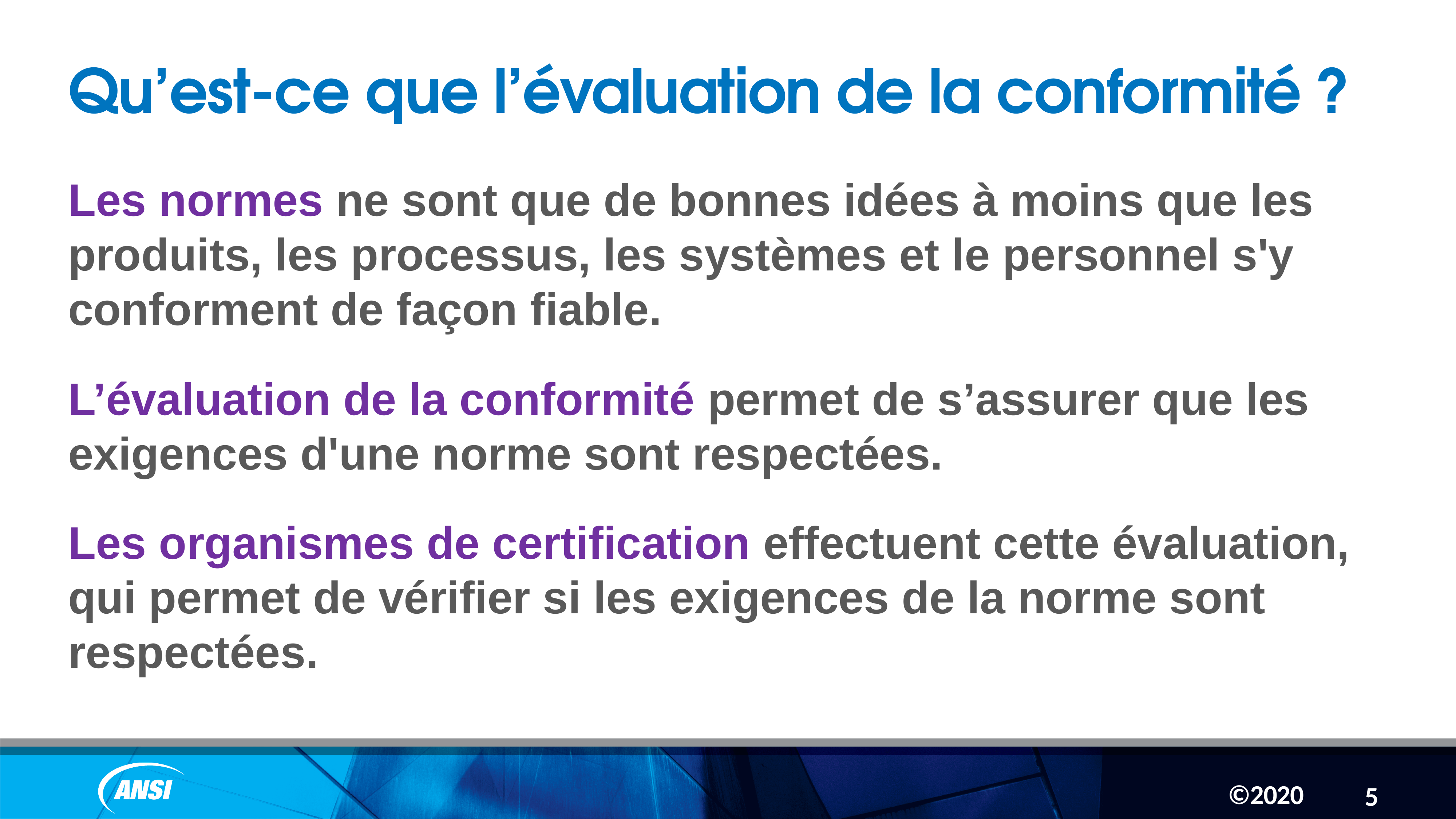

Qu’est-ce que l’évaluation de la conformité ?
Les normes ne sont que de bonnes idées à moins que les produits, les processus, les systèmes et le personnel s'y conforment de façon fiable.
L’évaluation de la conformité permet de s’assurer que les exigences d'une norme sont respectées.
Les organismes de certification effectuent cette évaluation, qui permet de vérifier si les exigences de la norme sont respectées.
5